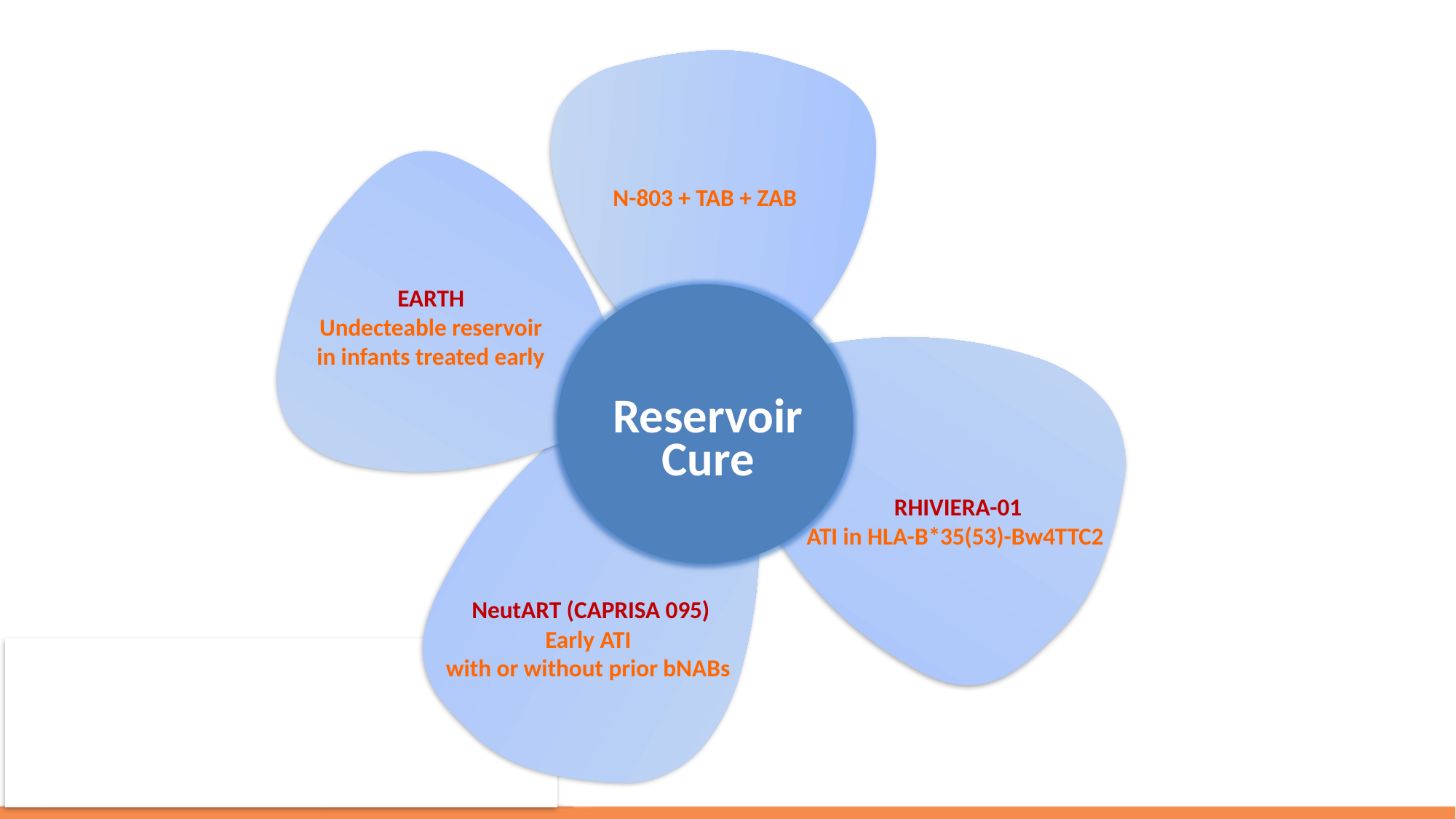

N-803 + TAB + ZAB
EARTH
Undecteable reservoir
in infants treated early

Reservoir
Cure
RHIVIERA-01
ATI in HLA-B*35(53)-Bw4TTC2
NeutART (CAPRISA 095)
Early ATI
with or without prior bNABs